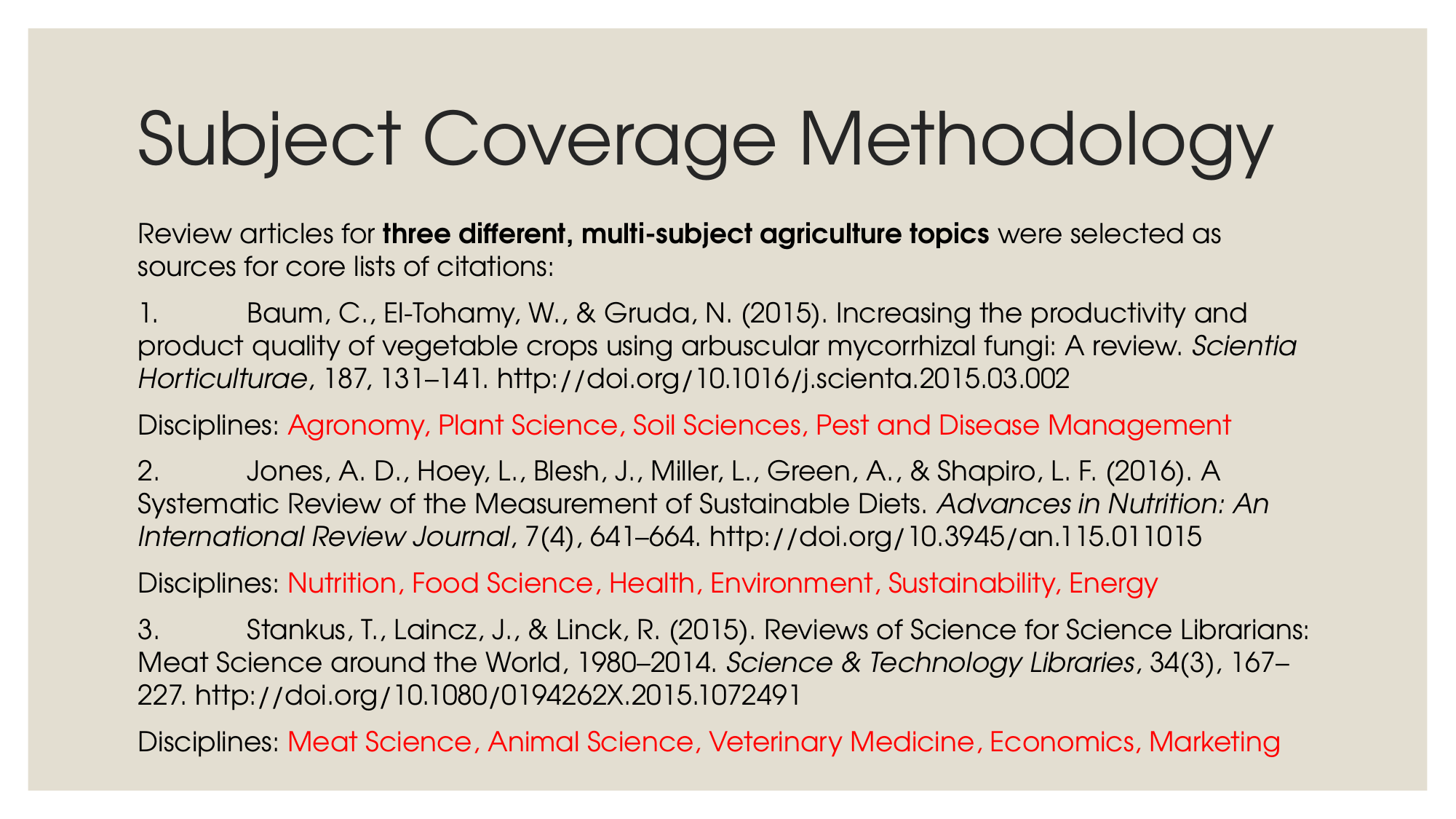

# Subject Coverage Methodology
Review articles for three different, multi-subject agriculture topics were selected as sources for core lists of citations:
1.	Baum, C., El-Tohamy, W., & Gruda, N. (2015). Increasing the productivity and product quality of vegetable crops using arbuscular mycorrhizal fungi: A review. Scientia Horticulturae, 187, 131–141. http://doi.org/10.1016/j.scienta.2015.03.002
Disciplines: Agronomy, Plant Science, Soil Sciences, Pest and Disease Management
2.	Jones, A. D., Hoey, L., Blesh, J., Miller, L., Green, A., & Shapiro, L. F. (2016). A Systematic Review of the Measurement of Sustainable Diets. Advances in Nutrition: An International Review Journal, 7(4), 641–664. http://doi.org/10.3945/an.115.011015
Disciplines: Nutrition, Food Science, Health, Environment, Sustainability, Energy
3.	Stankus, T., Laincz, J., & Linck, R. (2015). Reviews of Science for Science Librarians: Meat Science around the World, 1980–2014. Science & Technology Libraries, 34(3), 167–227. http://doi.org/10.1080/0194262X.2015.1072491
Disciplines: Meat Science, Animal Science, Veterinary Medicine, Economics, Marketing